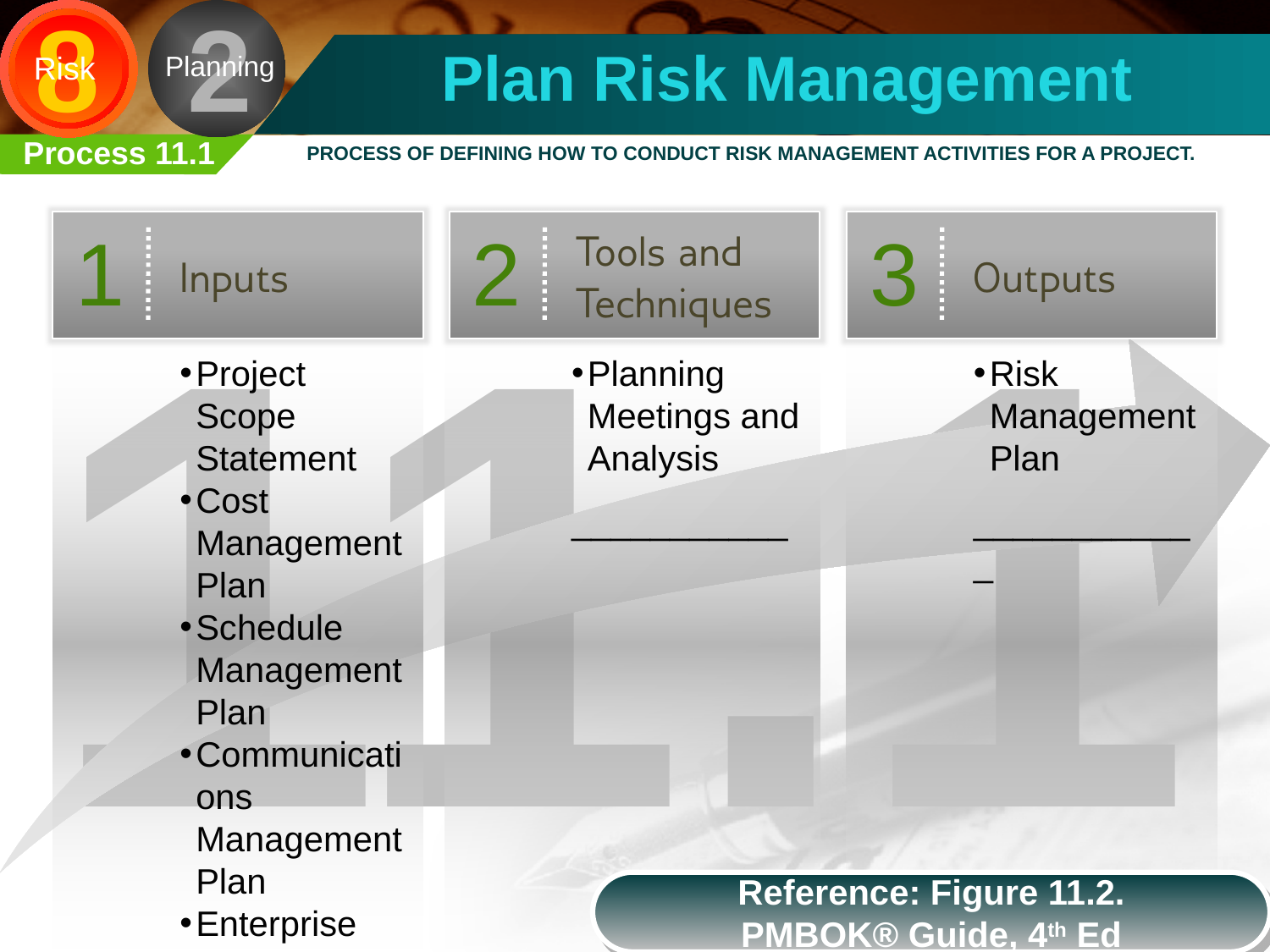

8

Risk
2

Planning
Plan Risk Management
Process 11.1
Process of defining how to conduct risk management activities for a project.
11.1
Inputs
1
Tools and Techniques
2
Outputs
3

Project Scope Statement
Cost Management Plan
Schedule Management Plan
Communications Management Plan
Enterprise Environmental Factors
Organizational Process Assets
____________

Planning Meetings and Analysis
___________
Risk Management Plan
____________

Reference: Figure 11.2.
PMBOK® Guide, 4th Ed